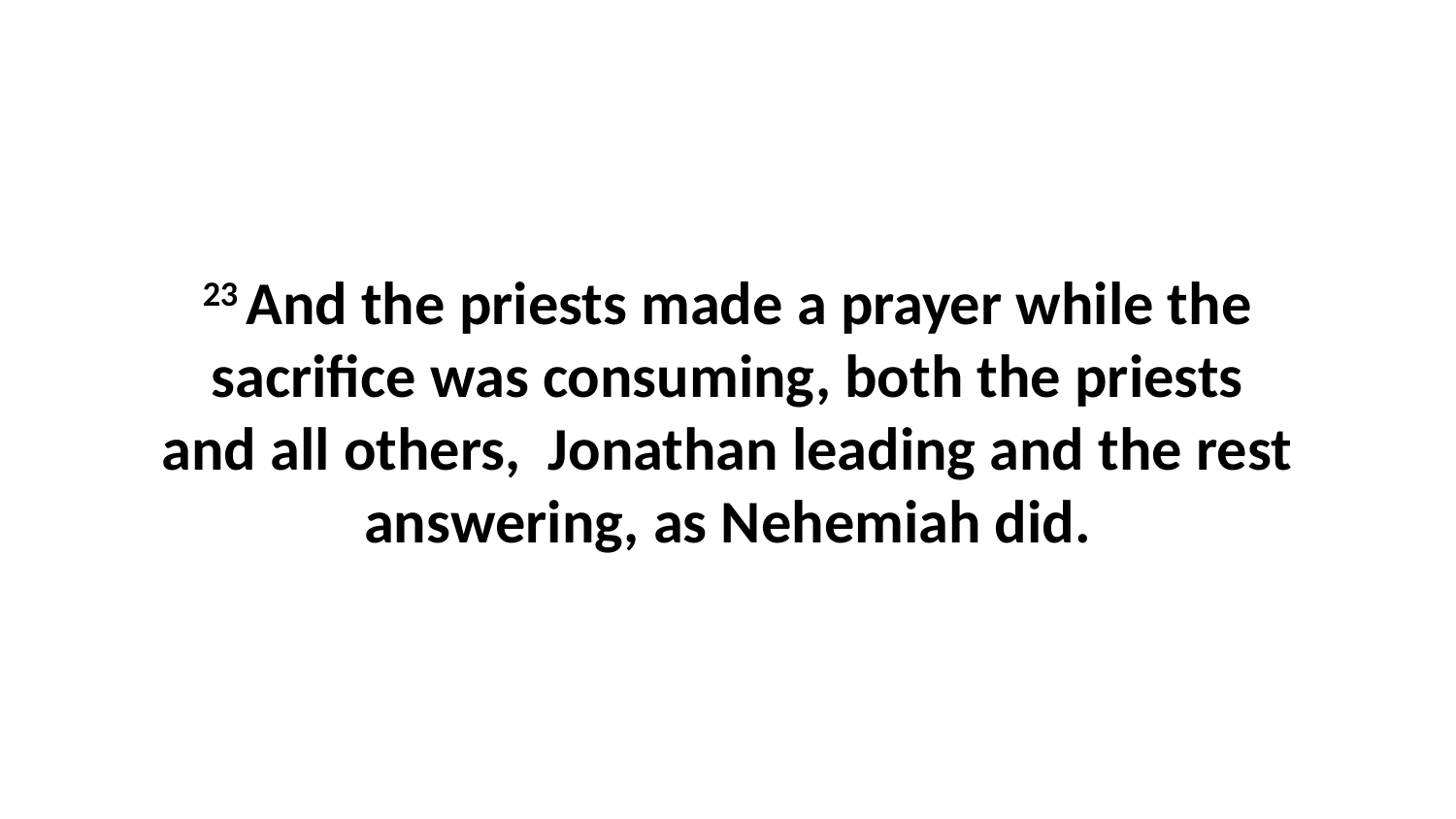

23 And the priests made a prayer while the sacrifice was consuming, both the priests and all others,  Jonathan leading and the rest answering, as Nehemiah did.